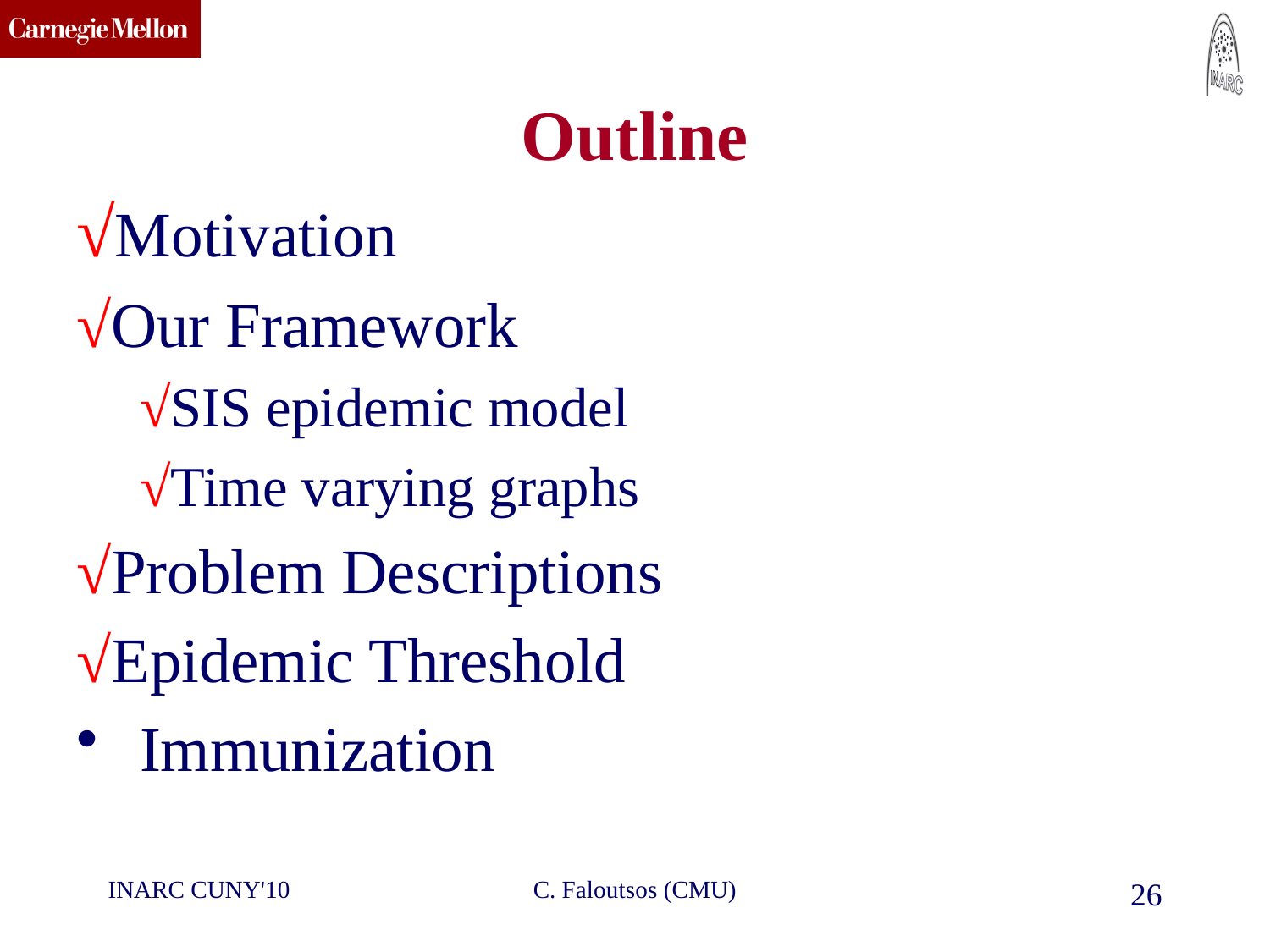

# Outline
√Motivation
√Our Framework
√SIS epidemic model
√Time varying graphs
√Problem Descriptions
√Epidemic Threshold
 Immunization

INARC CUNY'10
C. Faloutsos (CMU)
26